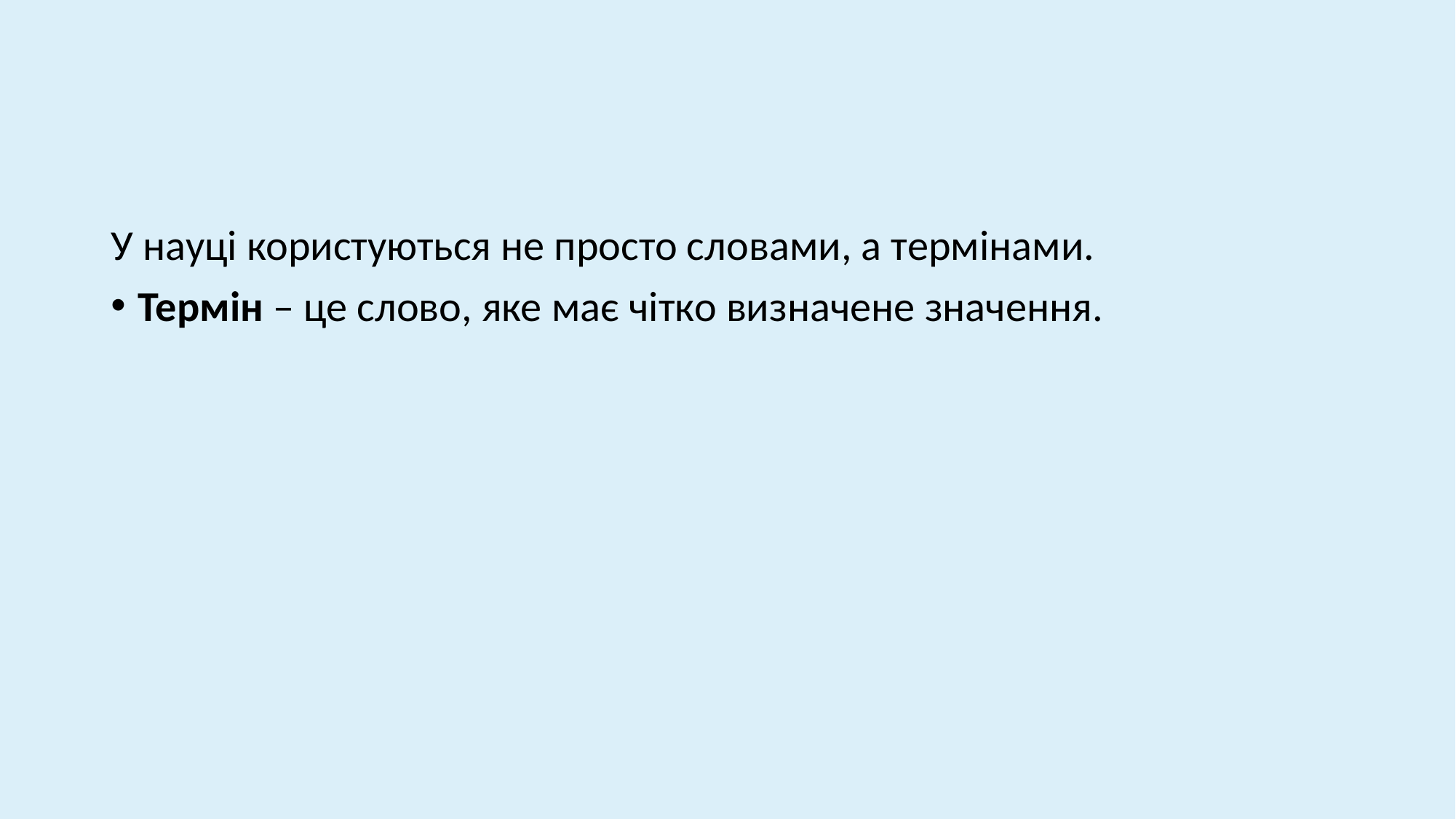

#
У науці користуються не просто словами, а термінами.
Термін – це слово, яке має чітко визначене значення.